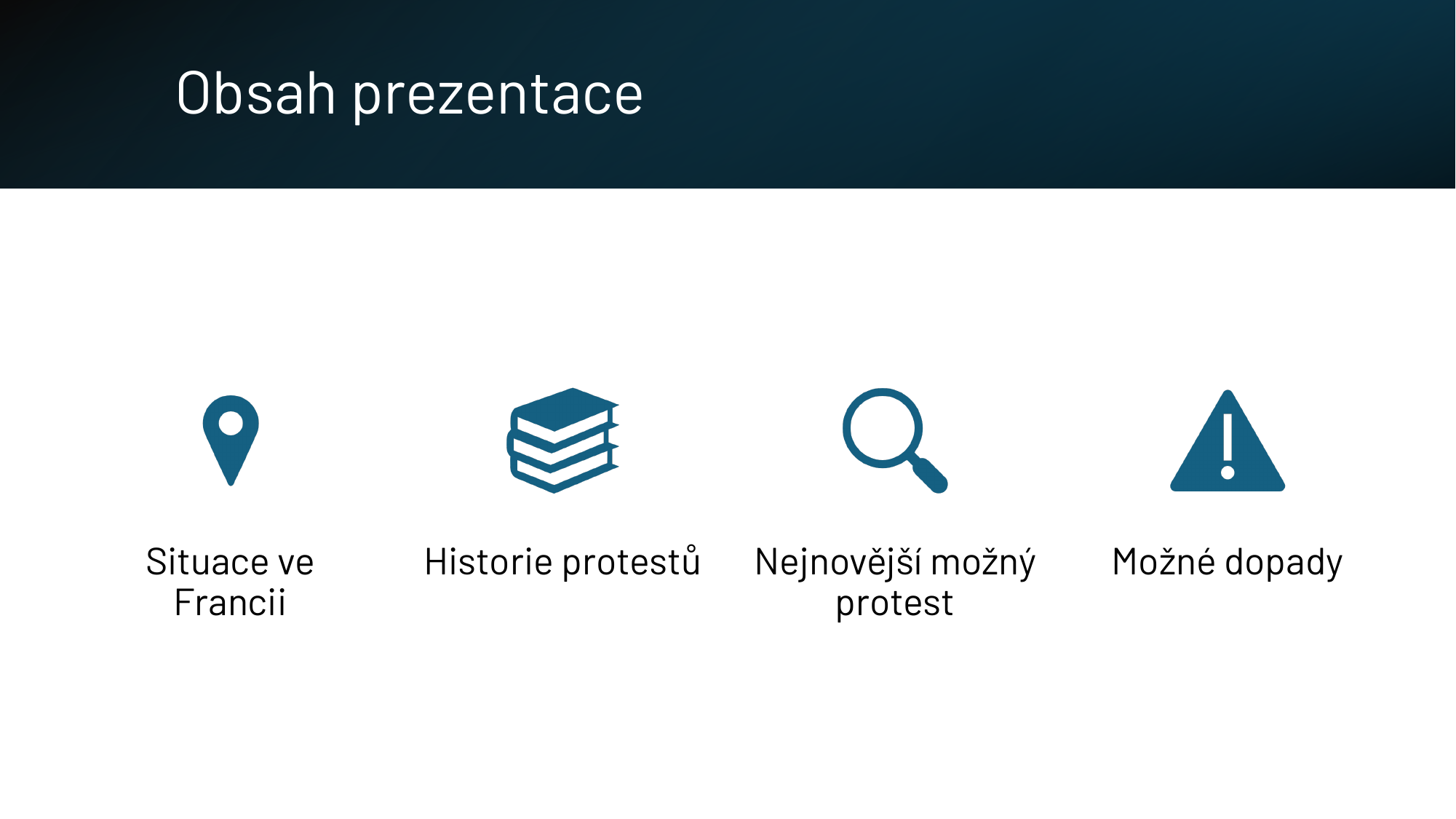

# Obsah prezentace
Situace ve Francii
Historie protestů
Nejnovější možný protest
Možné dopady